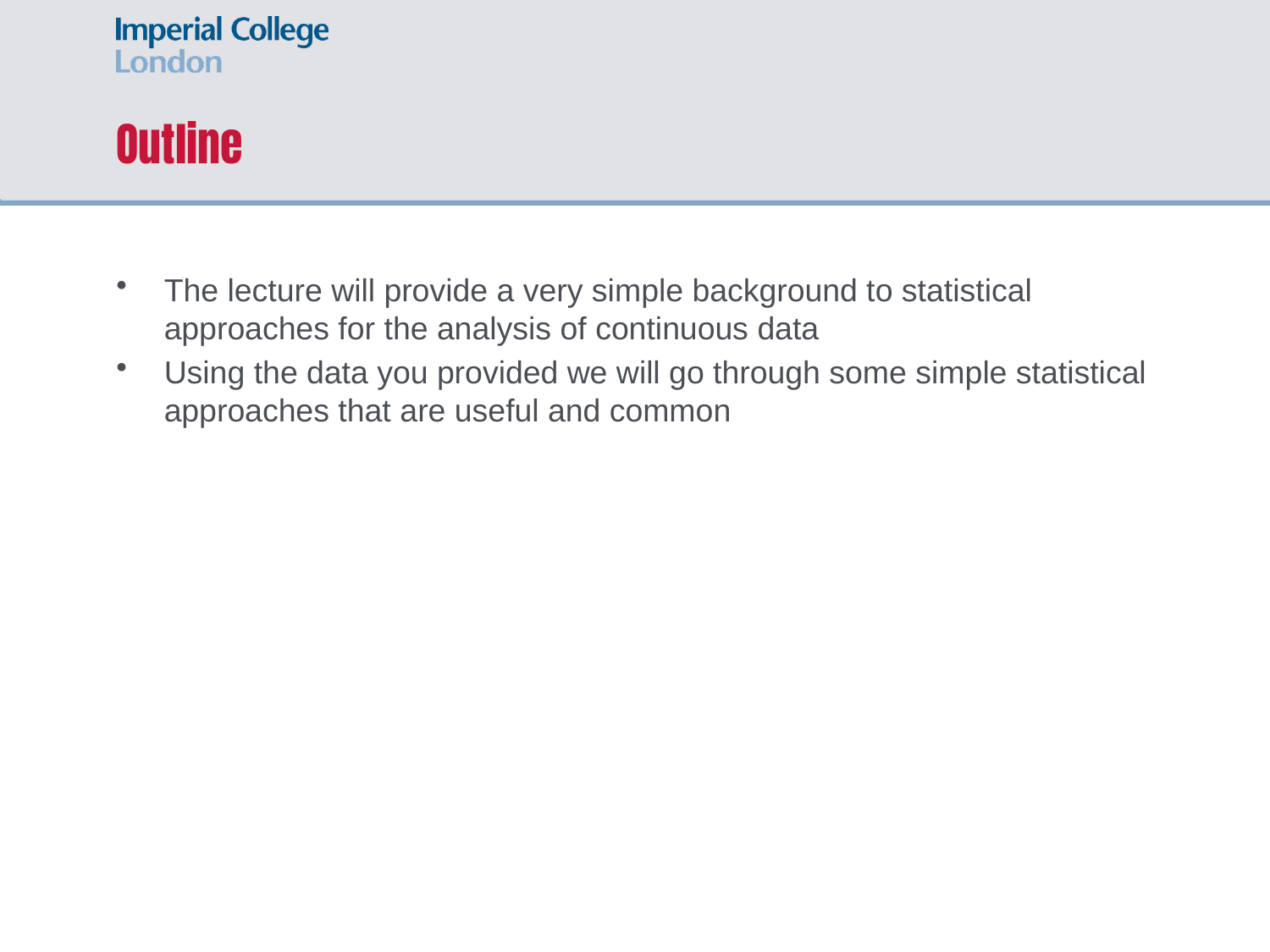

# Outline
The lecture will provide a very simple background to statistical approaches for the analysis of continuous data
Using the data you provided we will go through some simple statistical approaches that are useful and common